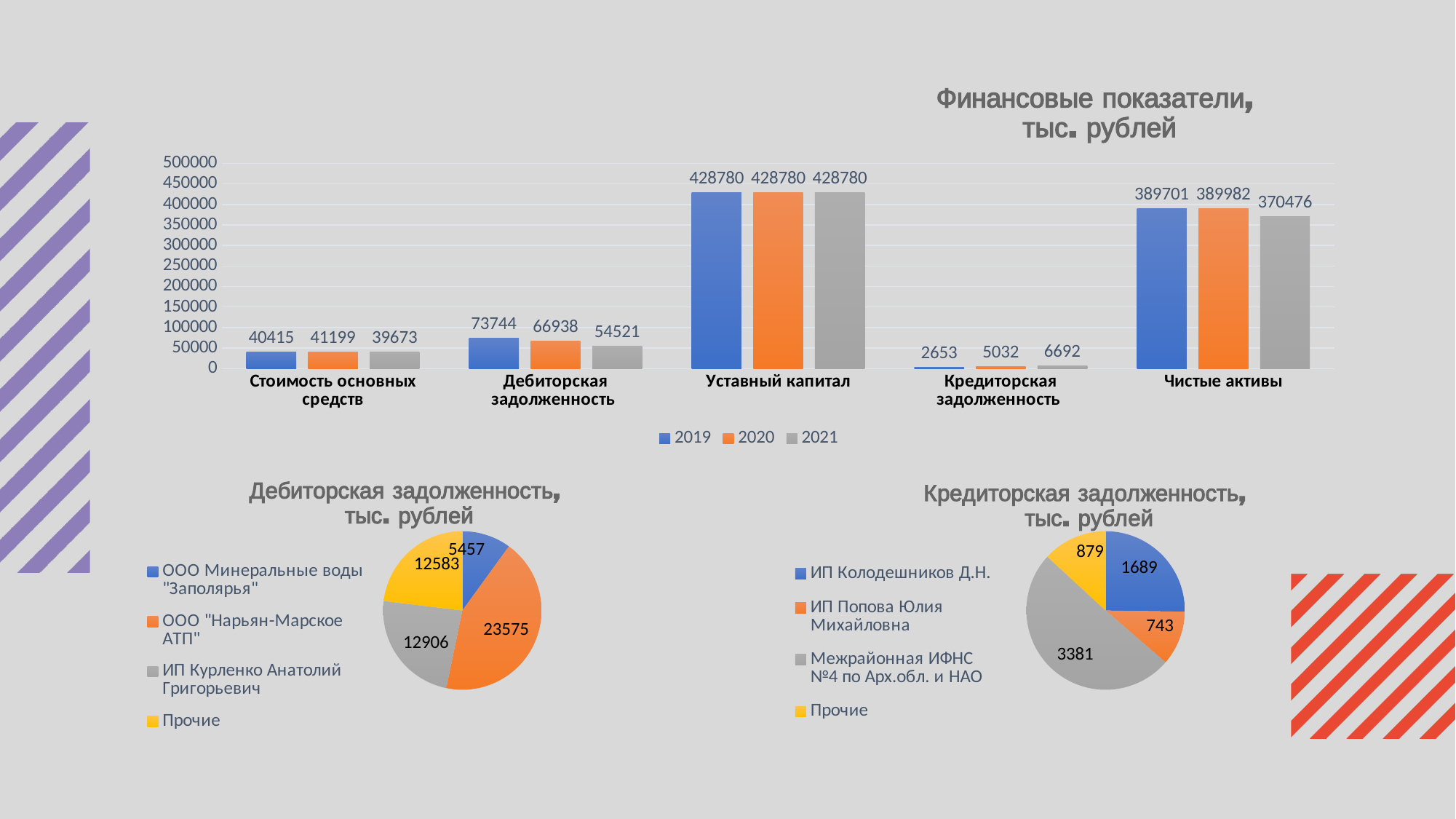

### Chart: Финансовые показатели,
тыс. рублей

| Category | 2019 | 2020 | 2021 |
|---|---|---|---|
| Стоимость основных средств | 40415.0 | 41199.0 | 39673.0 |
| Дебиторская задолженность  | 73744.0 | 66938.0 | 54521.0 |
| Уставный капитал | 428780.0 | 428780.0 | 428780.0 |
| Кредиторская задолженность  | 2653.0 | 5032.0 | 6692.0 |
| Чистые активы | 389701.0 | 389982.0 | 370476.0 |

### Chart: Дебиторская задолженность,
тыс. рублей

| Category | Дебиторская задолженность |
|---|---|
| ООО Минеральные воды "Заполярья" | 5457.0 |
| ООО "Нарьян-Марское АТП" | 23575.0 |
| ИП Курленко Анатолий Григорьевич | 12906.0 |
| Прочие | 12583.0 |

### Chart: Кредиторская задолженность,
тыс. рублей

| Category | Кредиторская задолженность |
|---|---|
| ИП Колодешников Д.Н. | 1689.0 |
| ИП Попова Юлия Михайловна | 743.0 |
| Межрайонная ИФНС №4 по Арх.обл. и НАО | 3381.0 |
| Прочие | 879.0 |